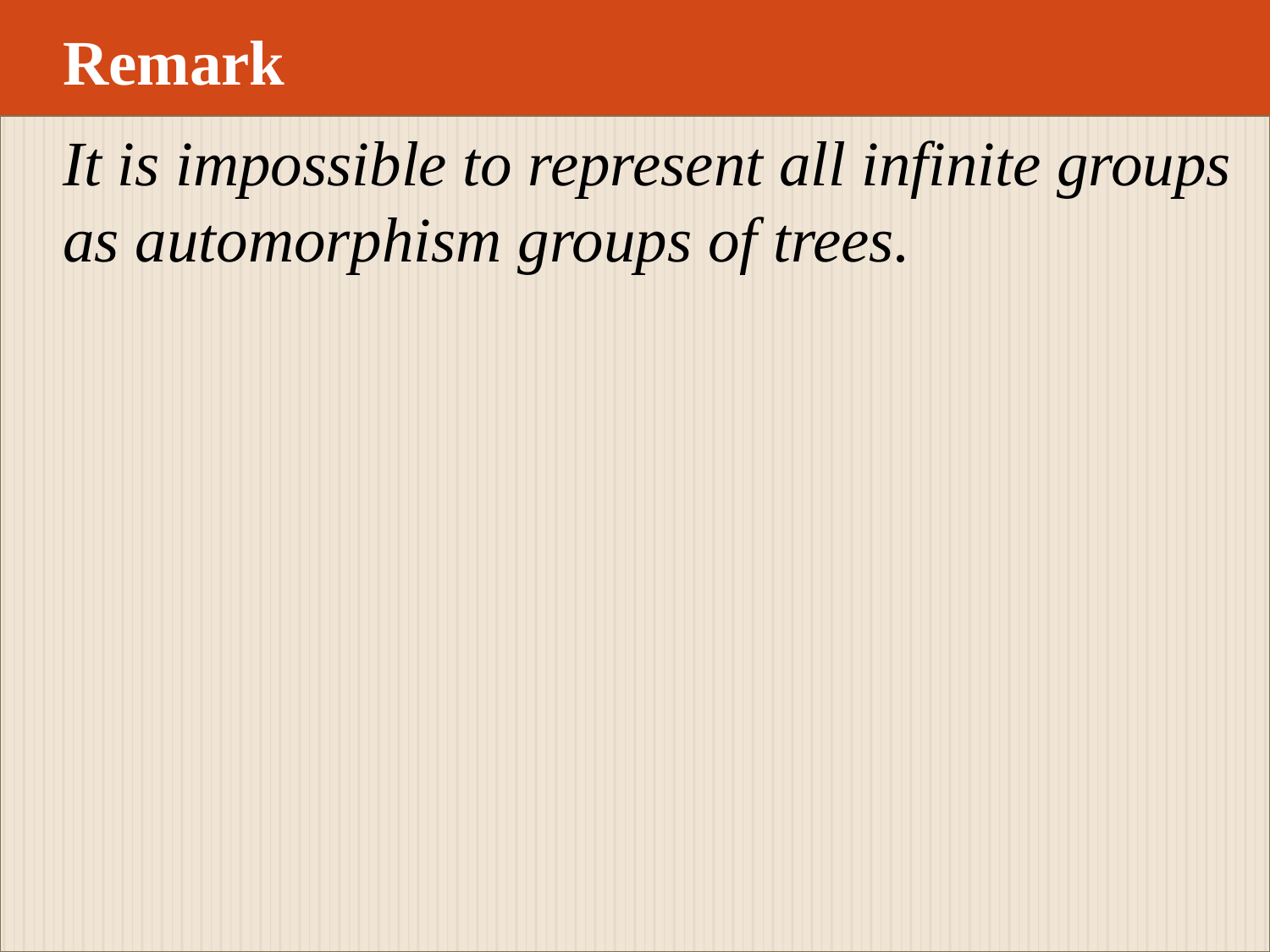

Remark
#
It is impossible to represent all infinite groups
as automorphism groups of trees.